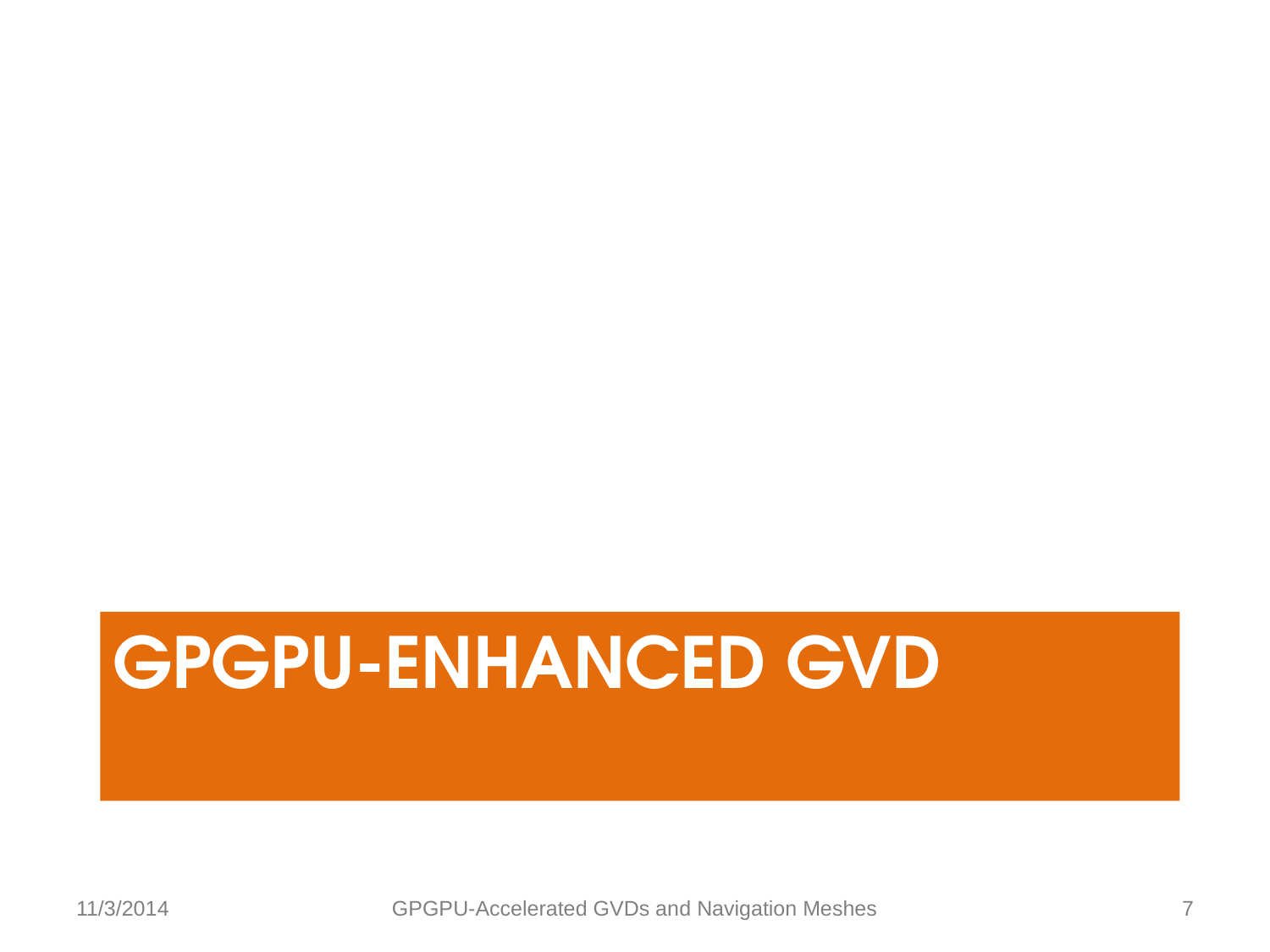

# GPGPU-Enhanced GVD
11/3/2014
GPGPU-Accelerated GVDs and Navigation Meshes
7